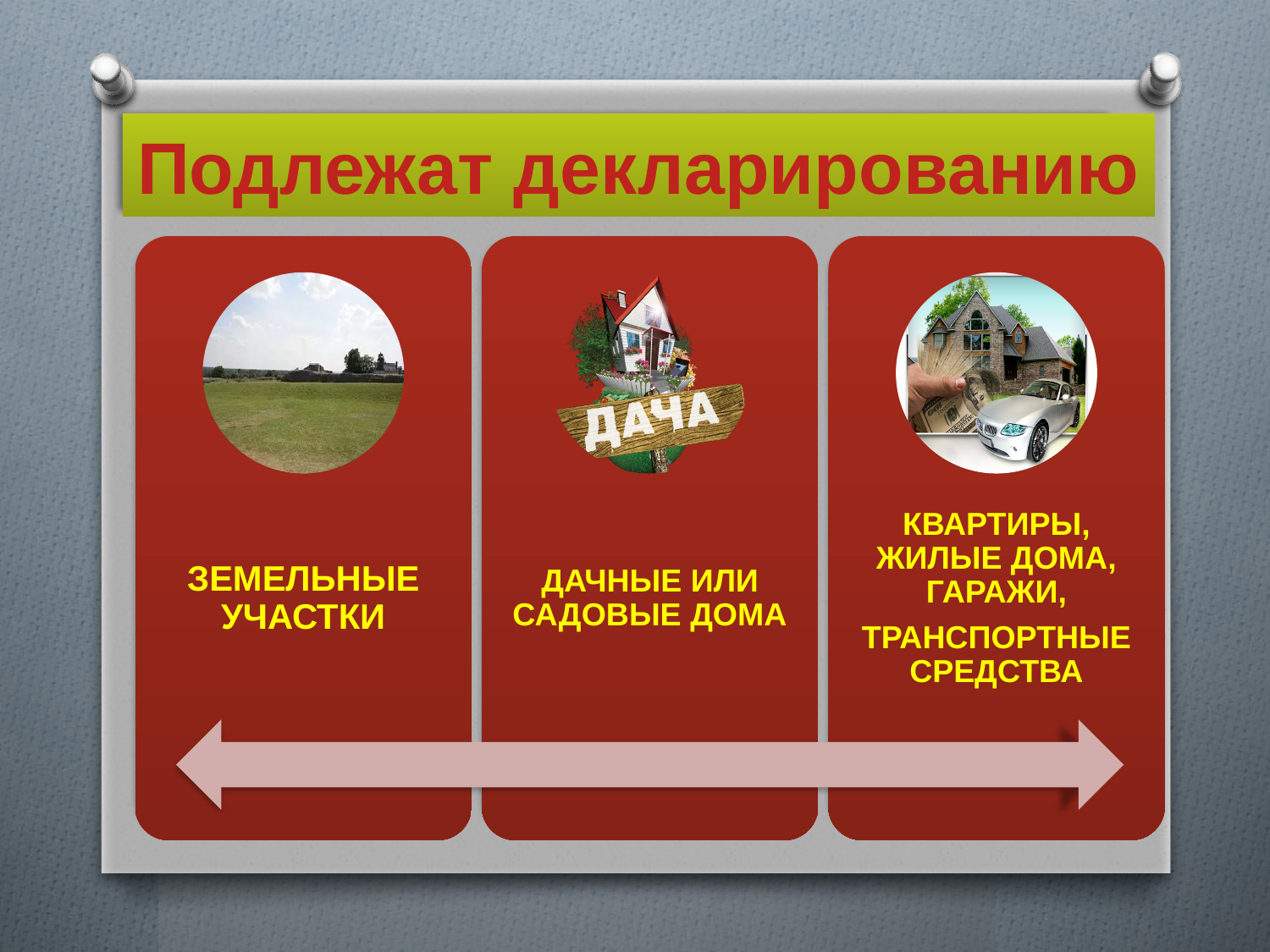

# Подлежат декларированию
ЗЕМЕЛЬНЫЕ УЧАСТКИ
ДАЧНЫЕ ИЛИ САДОВЫЕ ДОМА
КВАРТИРЫ, ЖИЛЫЕ ДОМА, ГАРАЖИ,
ТРАНСПОРТНЫЕ СРЕДСТВА